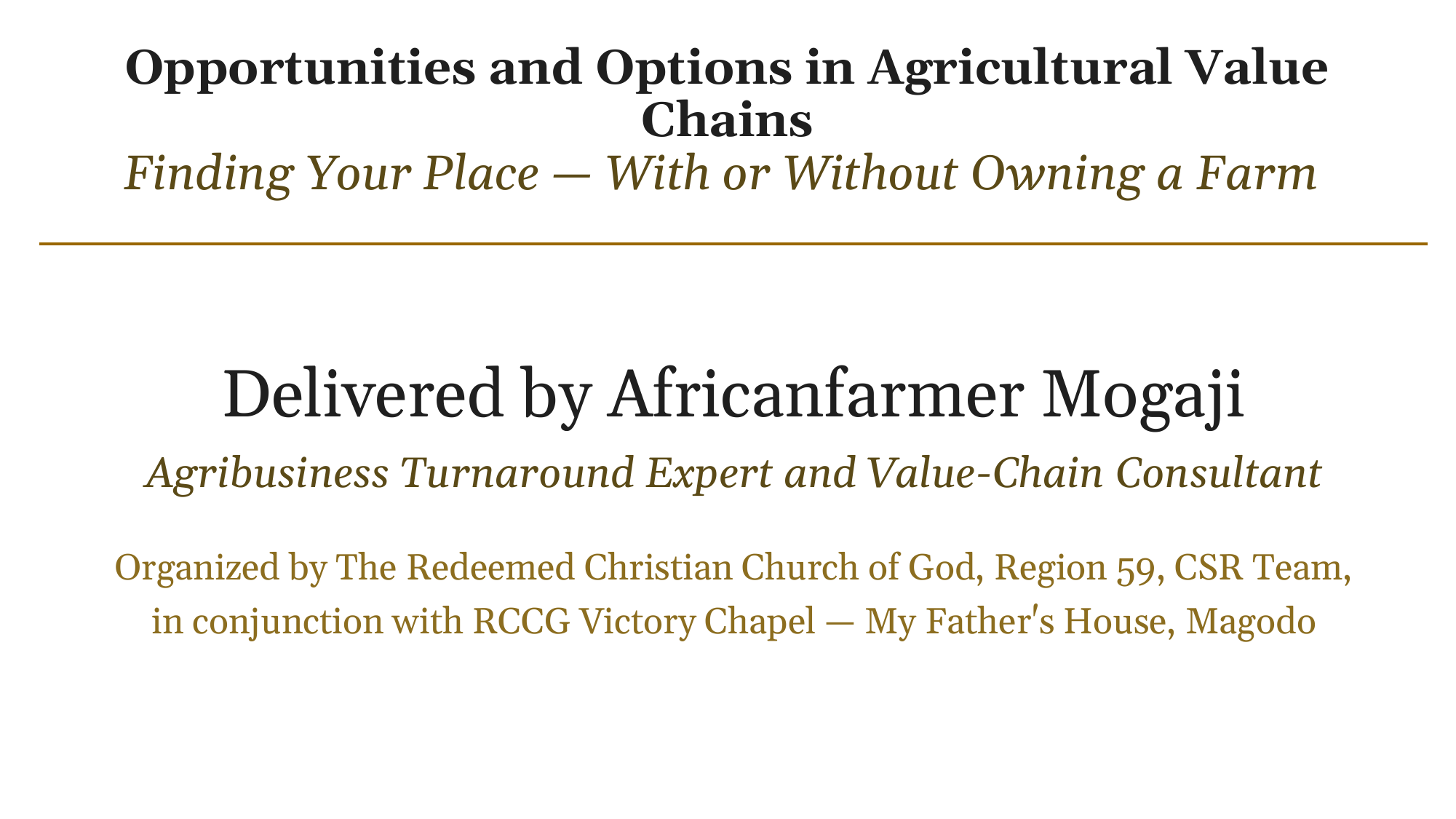

# Opportunities and Options in Agricultural Value Chains Finding Your Place — With or Without Owning a Farm

Delivered by Africanfarmer Mogaji
Agribusiness Turnaround Expert and Value-Chain Consultant
Organized by The Redeemed Christian Church of God, Region 59, CSR Team,
in conjunction with RCCG Victory Chapel — My Father's House, Magodo